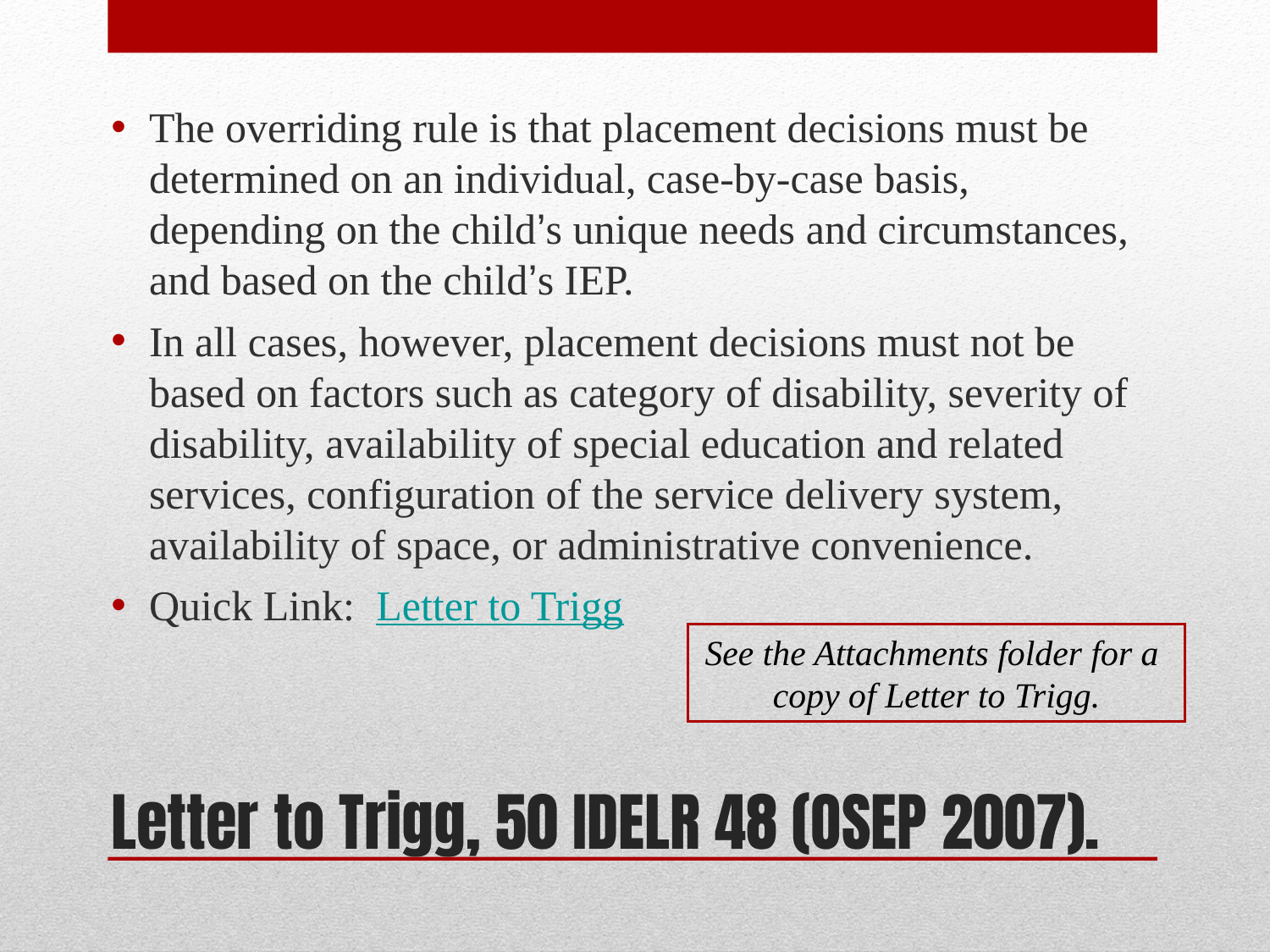

The overriding rule is that placement decisions must be determined on an individual, case-by-case basis, depending on the child’s unique needs and circumstances, and based on the child’s IEP.
In all cases, however, placement decisions must not be based on factors such as category of disability, severity of disability, availability of special education and related services, configuration of the service delivery system, availability of space, or administrative convenience.
Quick Link:  Letter to Trigg
See the Attachments folder for a  copy of Letter to Trigg.
# Letter to Trigg, 50 IDELR 48 (OSEP 2007).